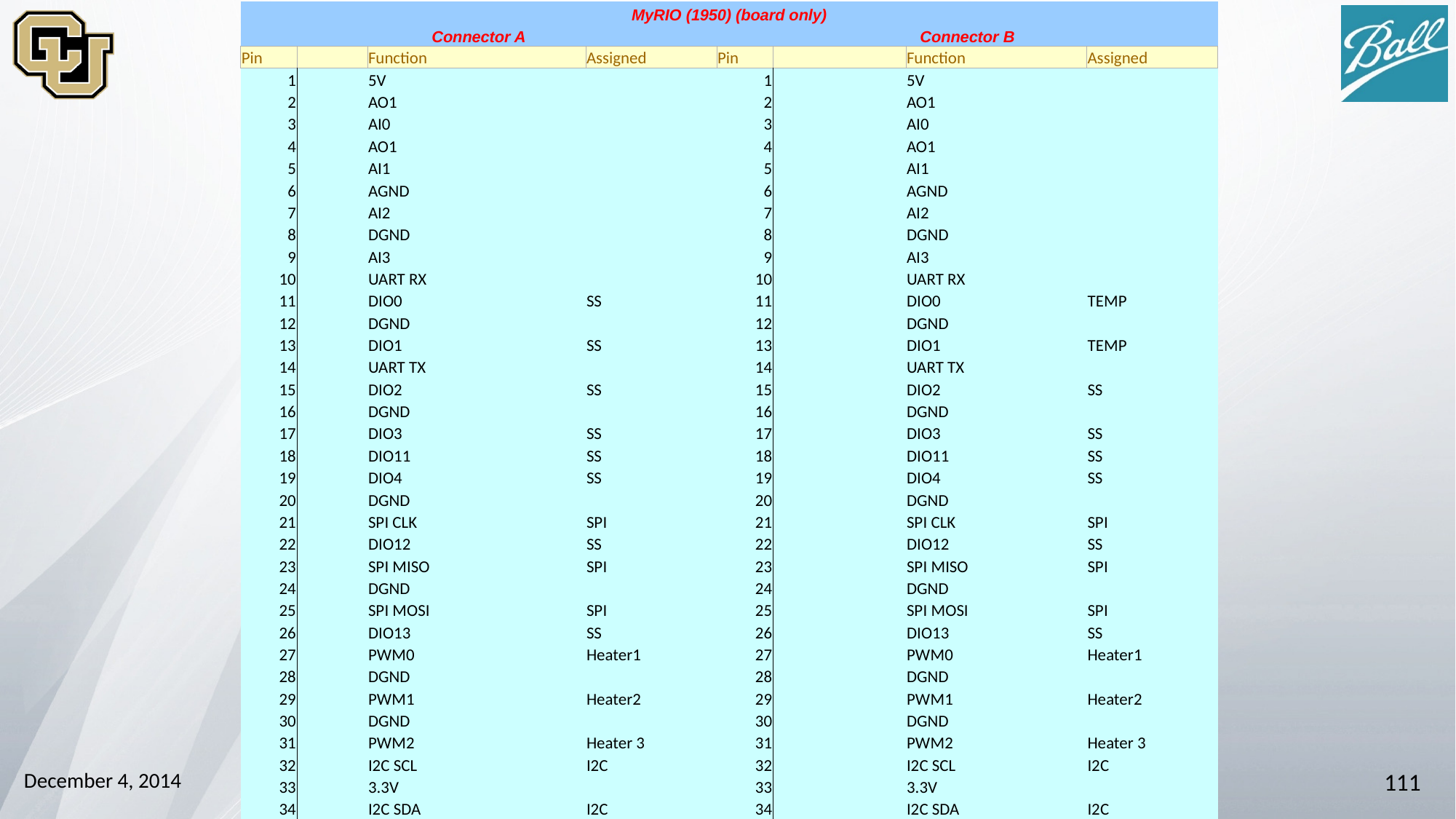

| MyRIO (1950) (board only) |  |  |  |  |  |  |  |
| --- | --- | --- | --- | --- | --- | --- | --- |
| Connector A |  |  |  | Connector B |  |  |  |
| Pin |  | Function | Assigned | Pin |  | Function | Assigned |
| 1 |  | 5V |  | 1 |  | 5V |  |
| 2 |  | AO1 |  | 2 |  | AO1 |  |
| 3 |  | AI0 |  | 3 |  | AI0 |  |
| 4 |  | AO1 |  | 4 |  | AO1 |  |
| 5 |  | AI1 |  | 5 |  | AI1 |  |
| 6 |  | AGND |  | 6 |  | AGND |  |
| 7 |  | AI2 |  | 7 |  | AI2 |  |
| 8 |  | DGND |  | 8 |  | DGND |  |
| 9 |  | AI3 |  | 9 |  | AI3 |  |
| 10 |  | UART RX |  | 10 |  | UART RX |  |
| 11 |  | DIO0 | SS | 11 |  | DIO0 | TEMP |
| 12 |  | DGND |  | 12 |  | DGND |  |
| 13 |  | DIO1 | SS | 13 |  | DIO1 | TEMP |
| 14 |  | UART TX |  | 14 |  | UART TX |  |
| 15 |  | DIO2 | SS | 15 |  | DIO2 | SS |
| 16 |  | DGND |  | 16 |  | DGND |  |
| 17 |  | DIO3 | SS | 17 |  | DIO3 | SS |
| 18 |  | DIO11 | SS | 18 |  | DIO11 | SS |
| 19 |  | DIO4 | SS | 19 |  | DIO4 | SS |
| 20 |  | DGND |  | 20 |  | DGND |  |
| 21 |  | SPI CLK | SPI | 21 |  | SPI CLK | SPI |
| 22 |  | DIO12 | SS | 22 |  | DIO12 | SS |
| 23 |  | SPI MISO | SPI | 23 |  | SPI MISO | SPI |
| 24 |  | DGND |  | 24 |  | DGND |  |
| 25 |  | SPI MOSI | SPI | 25 |  | SPI MOSI | SPI |
| 26 |  | DIO13 | SS | 26 |  | DIO13 | SS |
| 27 |  | PWM0 | Heater1 | 27 |  | PWM0 | Heater1 |
| 28 |  | DGND |  | 28 |  | DGND |  |
| 29 |  | PWM1 | Heater2 | 29 |  | PWM1 | Heater2 |
| 30 |  | DGND |  | 30 |  | DGND |  |
| 31 |  | PWM2 | Heater 3 | 31 |  | PWM2 | Heater 3 |
| 32 |  | I2C SCL | I2C | 32 |  | I2C SCL | I2C |
| 33 |  | 3.3V |  | 33 |  | 3.3V |  |
| 34 |  | I2C SDA | I2C | 34 |  | I2C SDA | I2C |
December 4, 2014
111